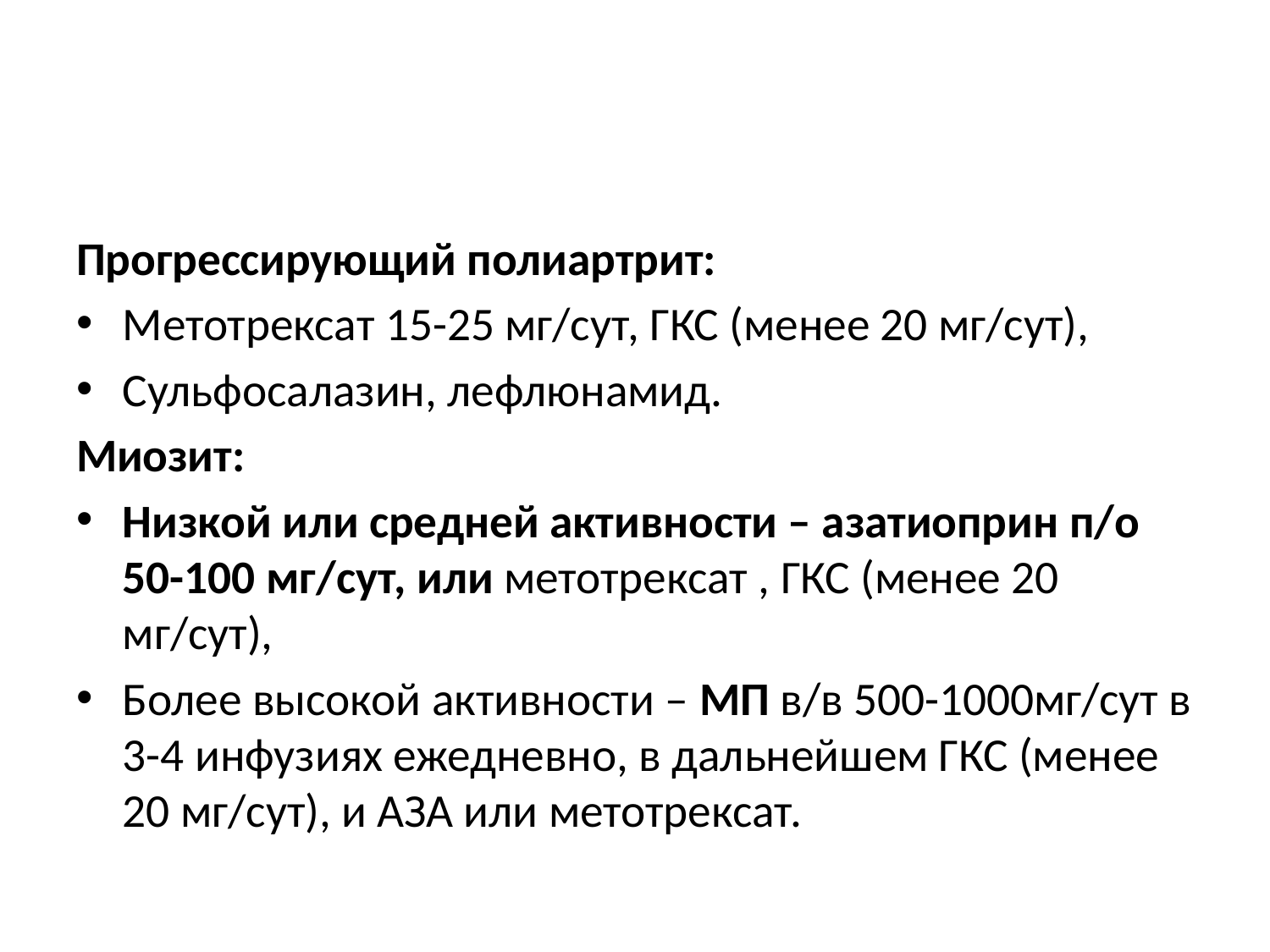

#
Прогрессирующий полиартрит:
Метотрексат 15-25 мг/сут, ГКС (менее 20 мг/сут),
Сульфосалазин, лефлюнамид.
Миозит:
Низкой или средней активности – азатиоприн п/о 50-100 мг/сут, или метотрексат , ГКС (менее 20 мг/сут),
Более высокой активности – МП в/в 500-1000мг/сут в 3-4 инфузиях ежедневно, в дальнейшем ГКС (менее 20 мг/сут), и АЗА или метотрексат.